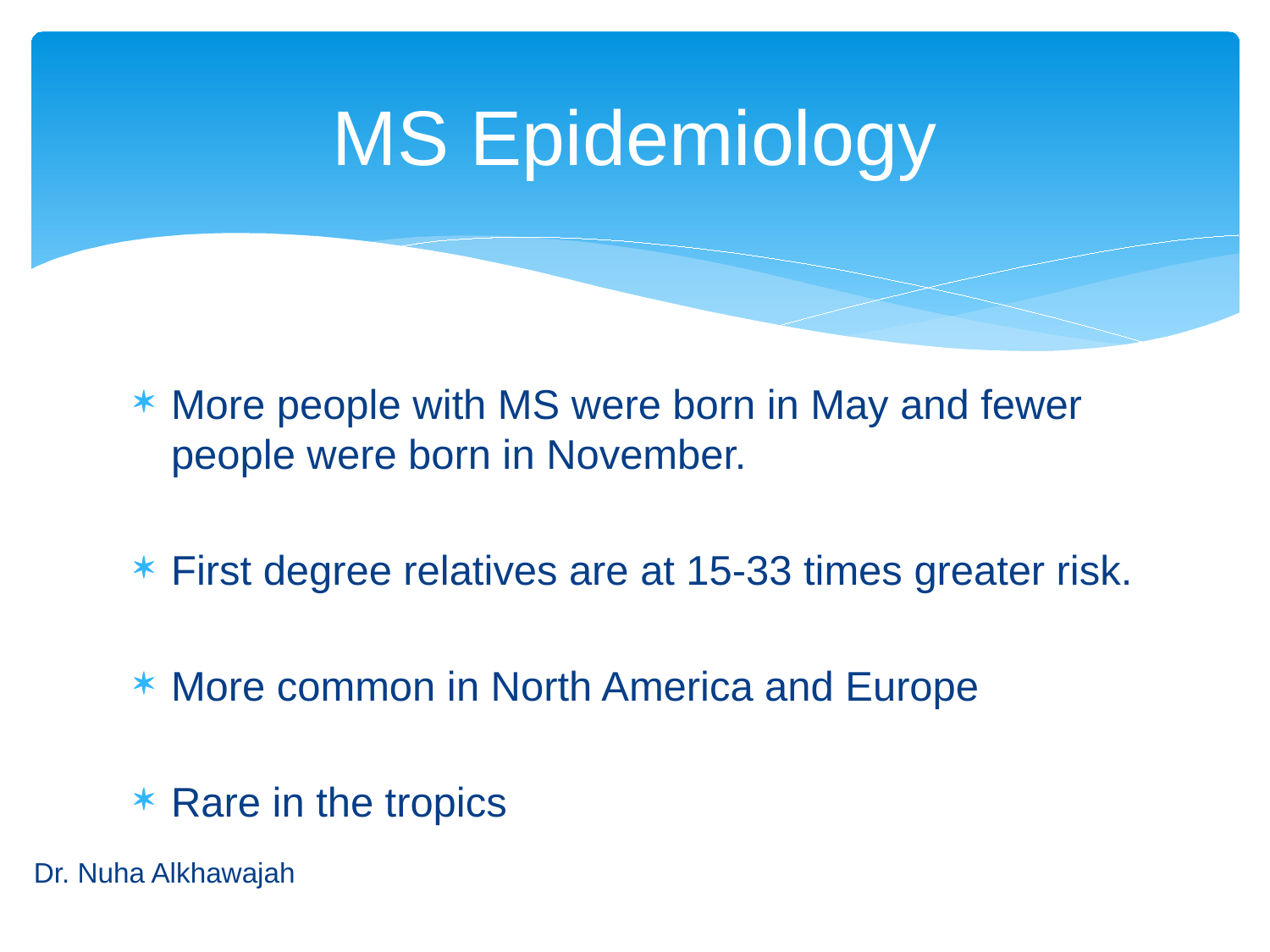

# MS Epidemiology
More people with MS were born in May and fewer people were born in November.

First degree relatives are at 15-33 times greater risk.

More common in North America and Europe

Rare in the tropics
Dr. Nuha Alkhawajah